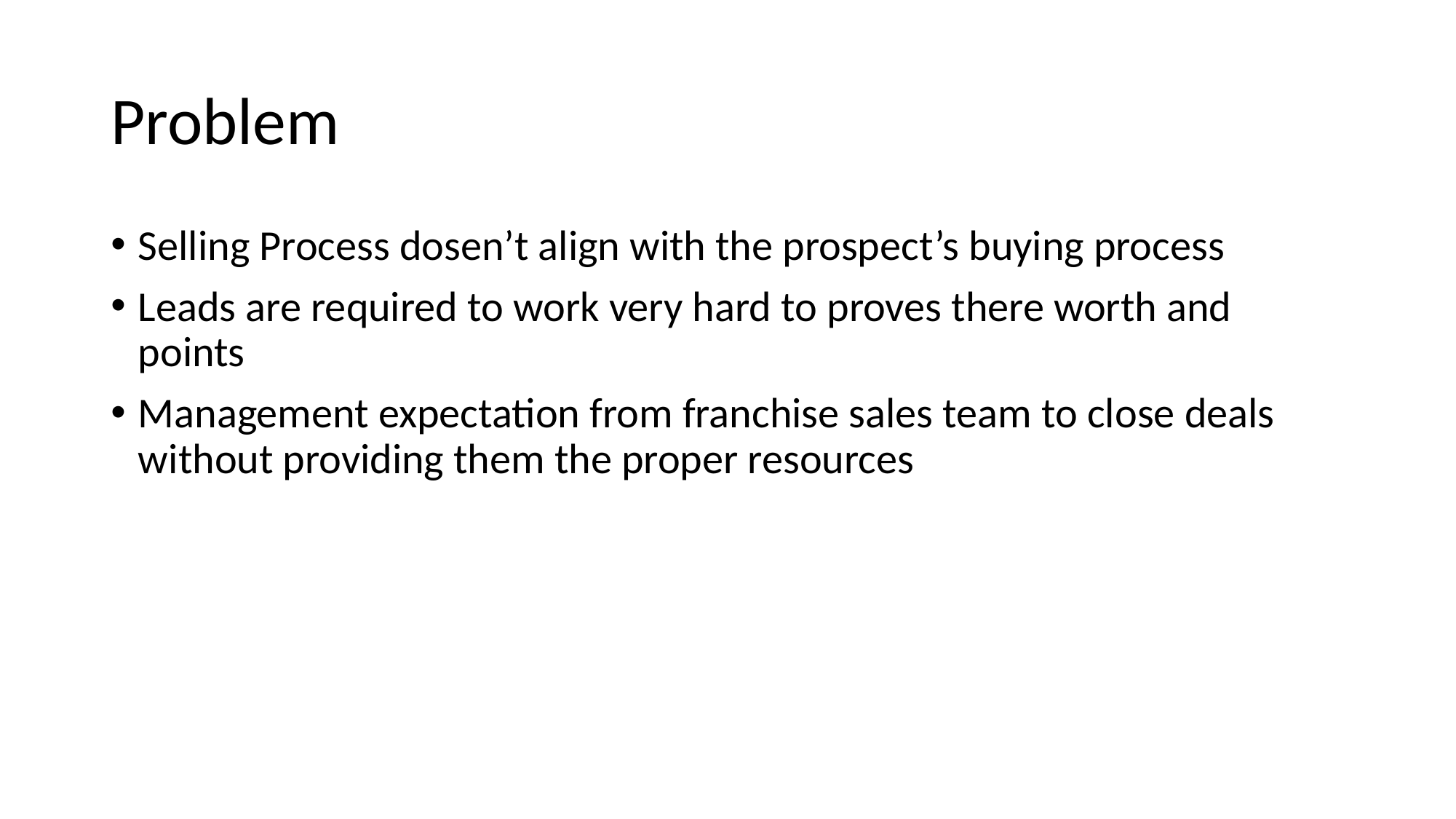

# Problem
Selling Process dosen’t align with the prospect’s buying process
Leads are required to work very hard to proves there worth and points
Management expectation from franchise sales team to close deals without providing them the proper resources